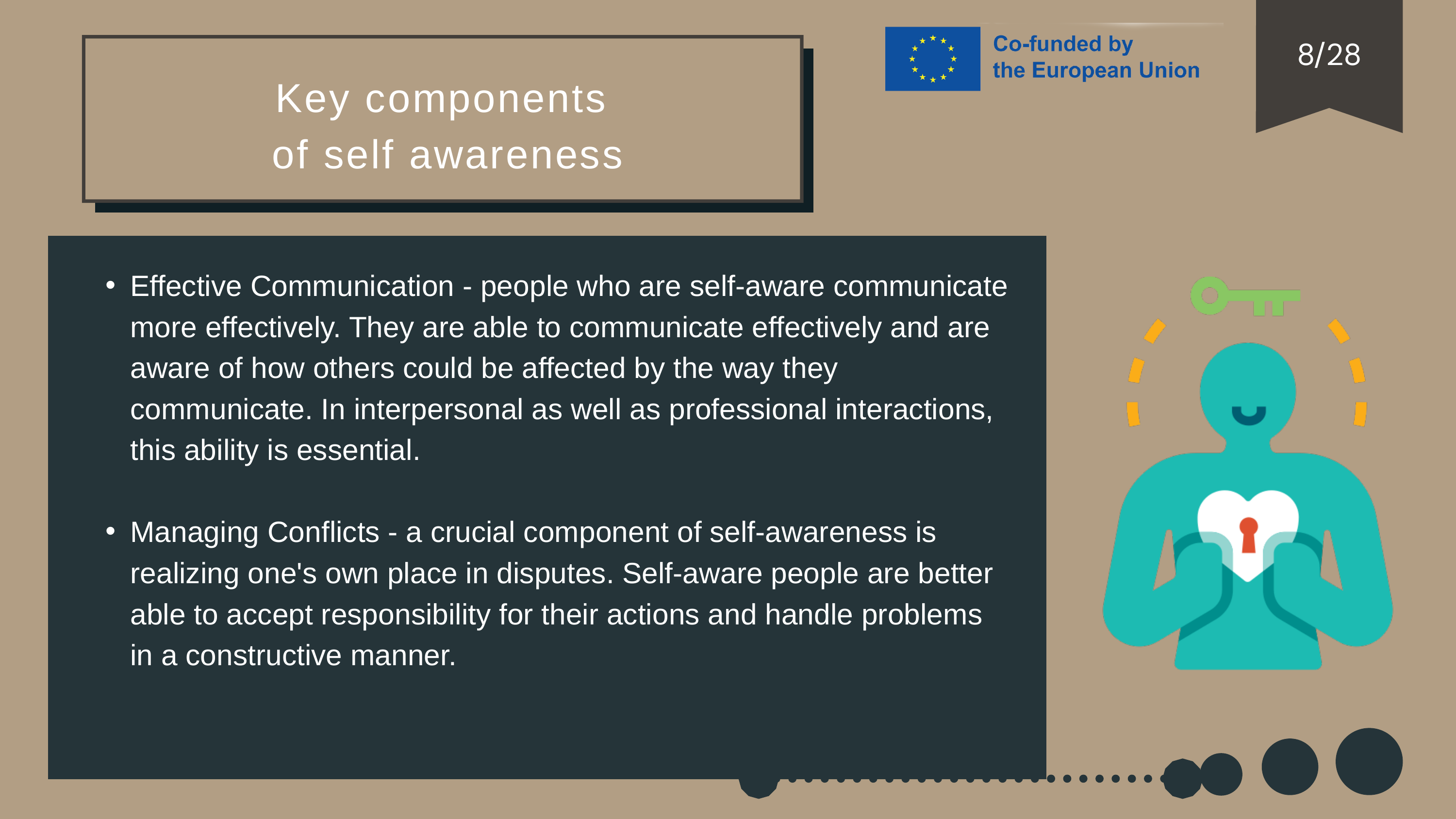

8/28

Key components
of self awareness

Effective Communication - people who are self-aware communicate more effectively. They are able to communicate effectively and are aware of how others could be affected by the way they communicate. In interpersonal as well as professional interactions, this ability is essential.

Managing Conflicts - a crucial component of self-awareness is realizing one's own place in disputes. Self-aware people are better able to accept responsibility for their actions and handle problems in a constructive manner.